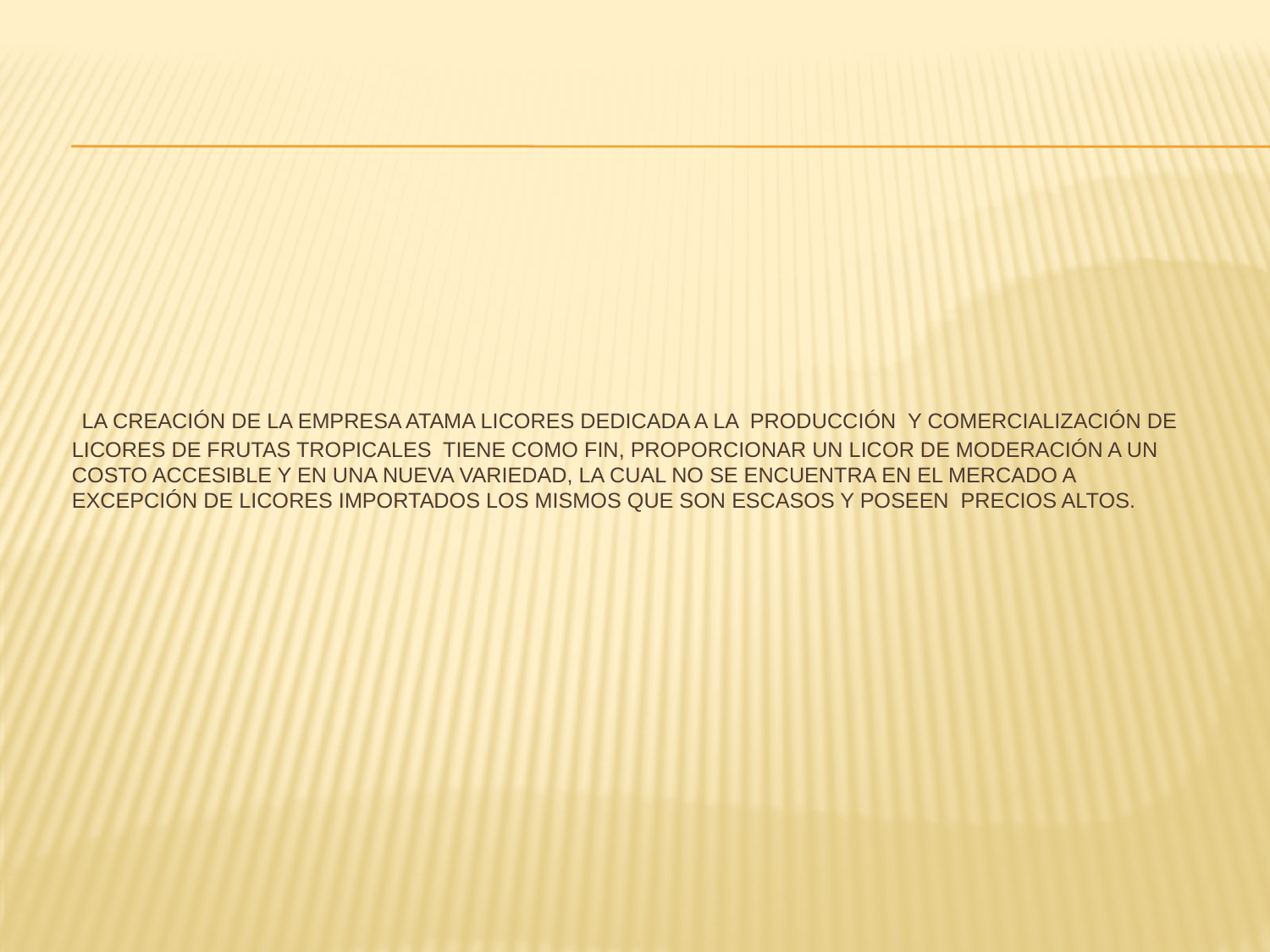

# La creación de la empresa ATAMA LICORES dedicada a la  producción  y comercialización de licores de frutas tropicales  tiene como fin, proporcionar un licor de moderación a un costo accesible y en una nueva variedad, la cual no se encuentra en el mercado a excepción de licores importados los mismos que son escasos y poseen  precios altos.